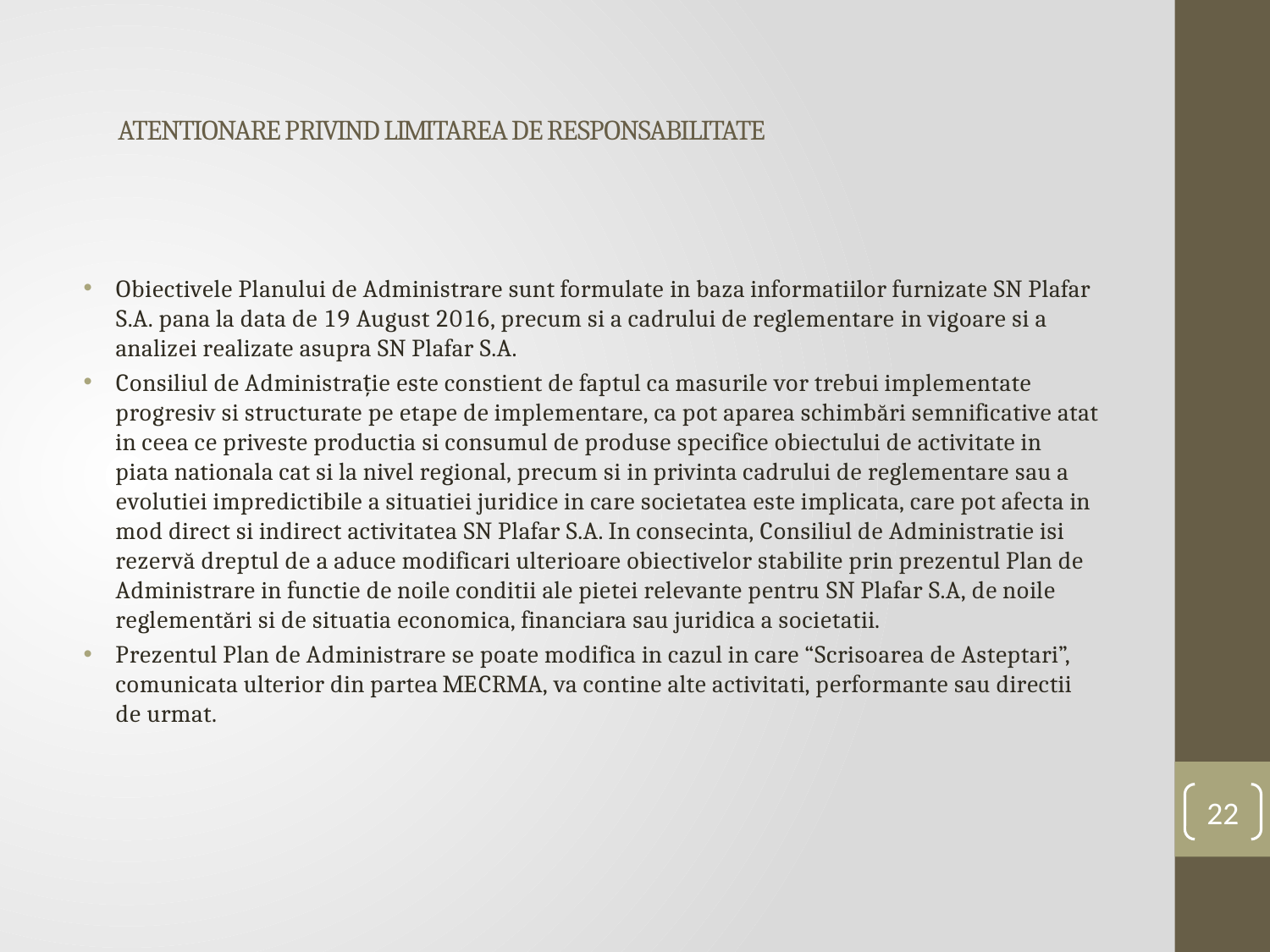

# ATENTIONARE PRIVIND LIMITAREA DE RESPONSABILITATE
Obiectivele Planului de Administrare sunt formulate in baza informatiilor furnizate SN Plafar S.A. pana la data de 19 August 2016, precum si a cadrului de reglementare in vigoare si a analizei realizate asupra SN Plafar S.A.
Consiliul de Administrație este constient de faptul ca masurile vor trebui implementate progresiv si structurate pe etape de implementare, ca pot aparea schimbări semnificative atat in ceea ce priveste productia si consumul de produse specifice obiectului de activitate in piata nationala cat si la nivel regional, precum si in privinta cadrului de reglementare sau a evolutiei impredictibile a situatiei juridice in care societatea este implicata, care pot afecta in mod direct si indirect activitatea SN Plafar S.A. In consecinta, Consiliul de Administratie isi rezervă dreptul de a aduce modificari ulterioare obiectivelor stabilite prin prezentul Plan de Administrare in functie de noile conditii ale pietei relevante pentru SN Plafar S.A, de noile reglementări si de situatia economica, financiara sau juridica a societatii.
Prezentul Plan de Administrare se poate modifica in cazul in care “Scrisoarea de Asteptari”, comunicata ulterior din partea MECRMA, va contine alte activitati, performante sau directii de urmat.

22